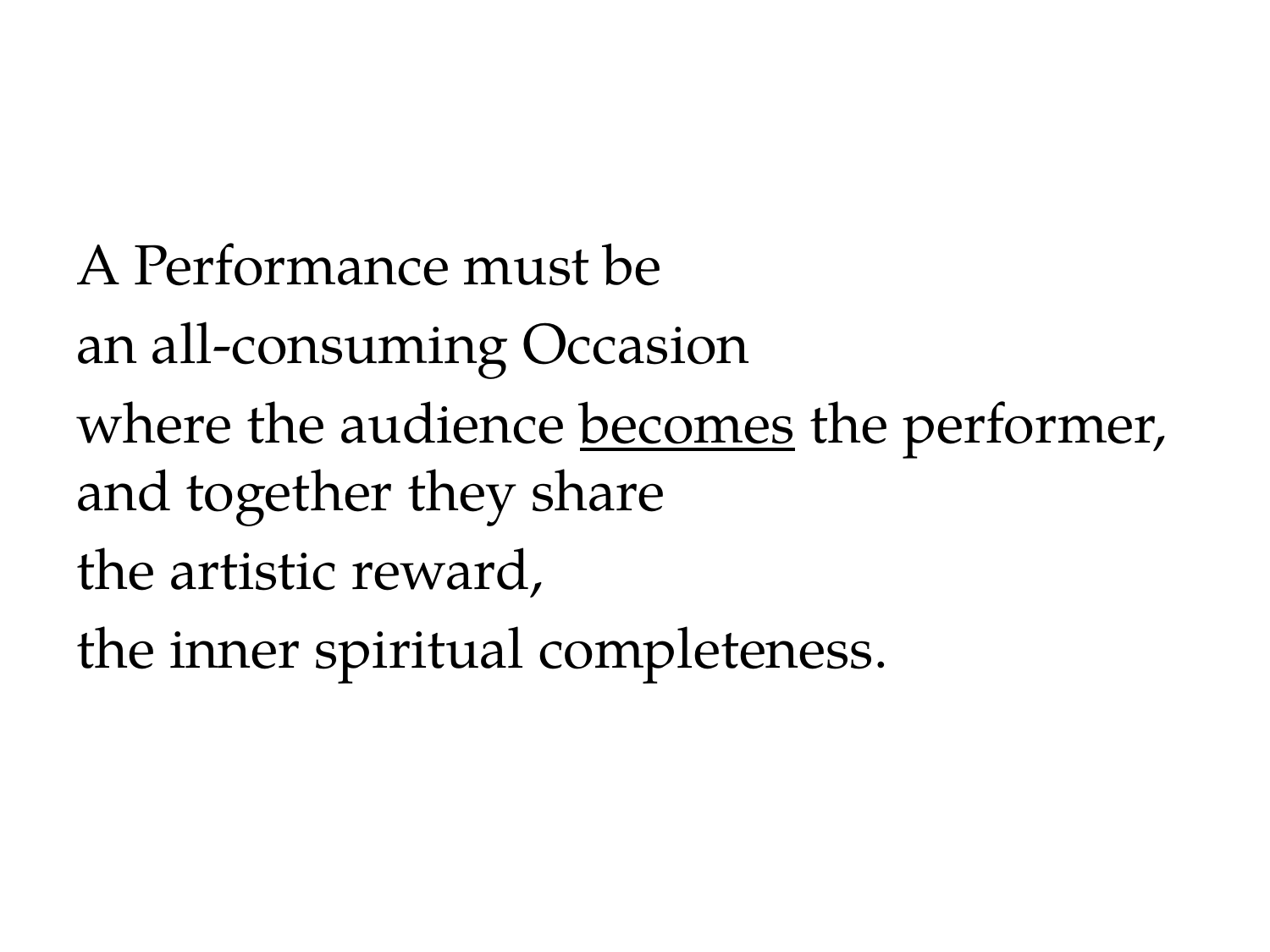

#
A Performance must be
an all-consuming Occasion
where the audience becomes the performer, and together they share
the artistic reward,
the inner spiritual completeness.